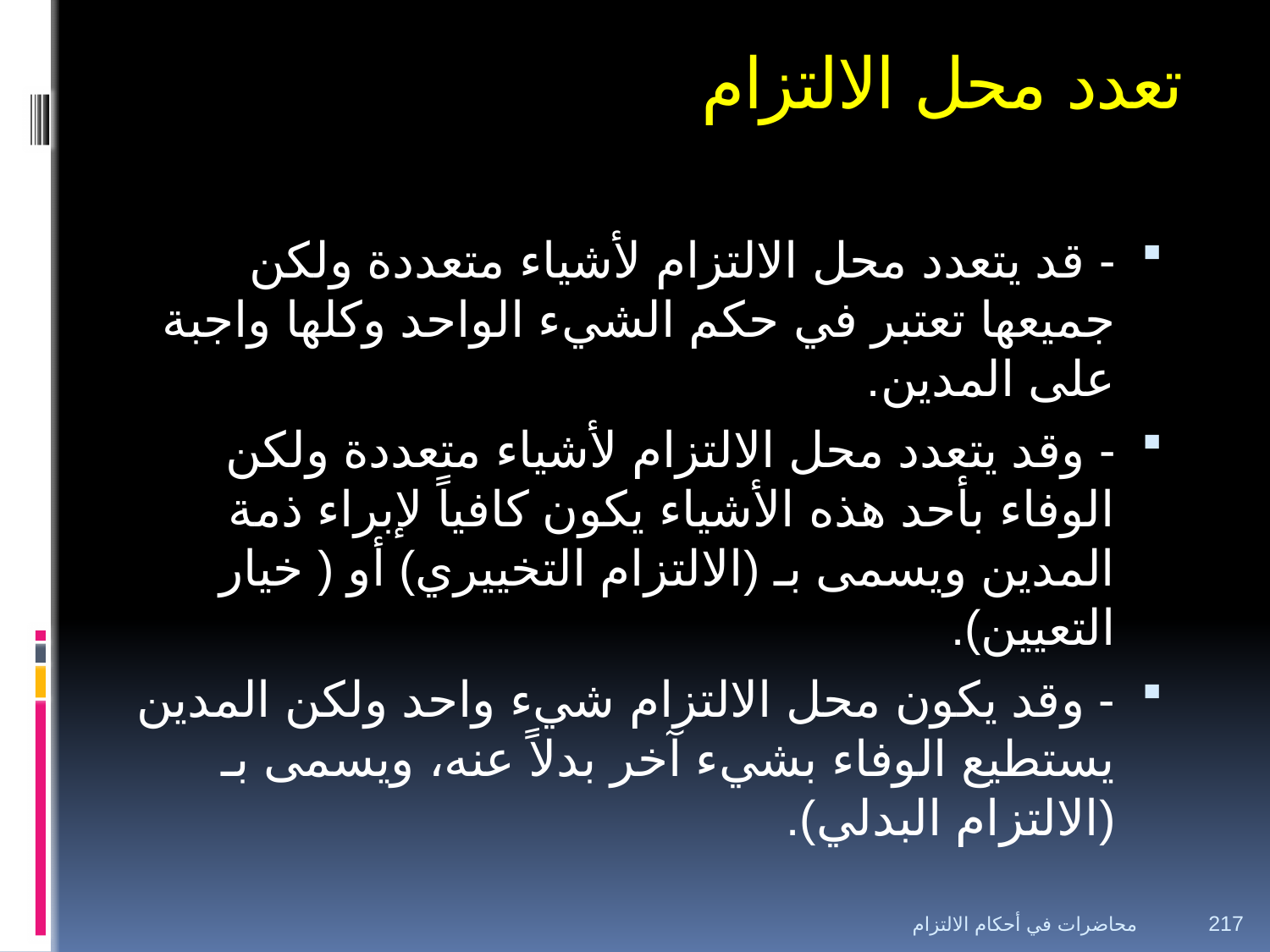

# تعدد محل الالتزام
- قد يتعدد محل الالتزام لأشياء متعددة ولكن جميعها تعتبر في حكم الشيء الواحد وكلها واجبة على المدين.
- وقد يتعدد محل الالتزام لأشياء متعددة ولكن الوفاء بأحد هذه الأشياء يكون كافياً لإبراء ذمة المدين ويسمى بـ (الالتزام التخييري) أو ( خيار التعيين).
- وقد يكون محل الالتزام شيء واحد ولكن المدين يستطيع الوفاء بشيء آخر بدلاً عنه، ويسمى بـ (الالتزام البدلي).

محاضرات في أحكام الالتزام
217